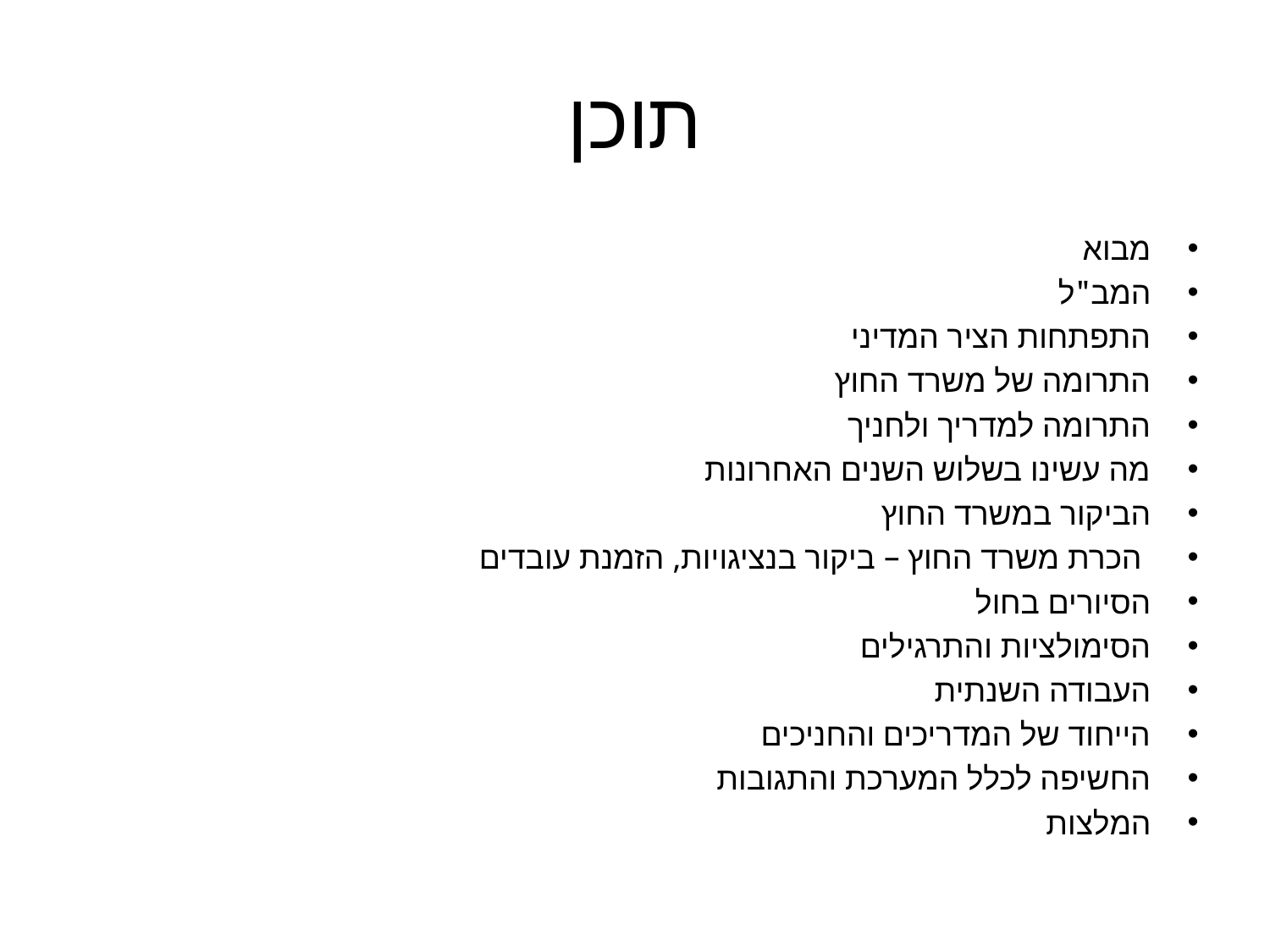

# תוכן
מבוא
המב"ל
התפתחות הציר המדיני
התרומה של משרד החוץ
התרומה למדריך ולחניך
מה עשינו בשלוש השנים האחרונות
הביקור במשרד החוץ
 הכרת משרד החוץ – ביקור בנציגויות, הזמנת עובדים
הסיורים בחול
הסימולציות והתרגילים
העבודה השנתית
הייחוד של המדריכים והחניכים
החשיפה לכלל המערכת והתגובות
המלצות